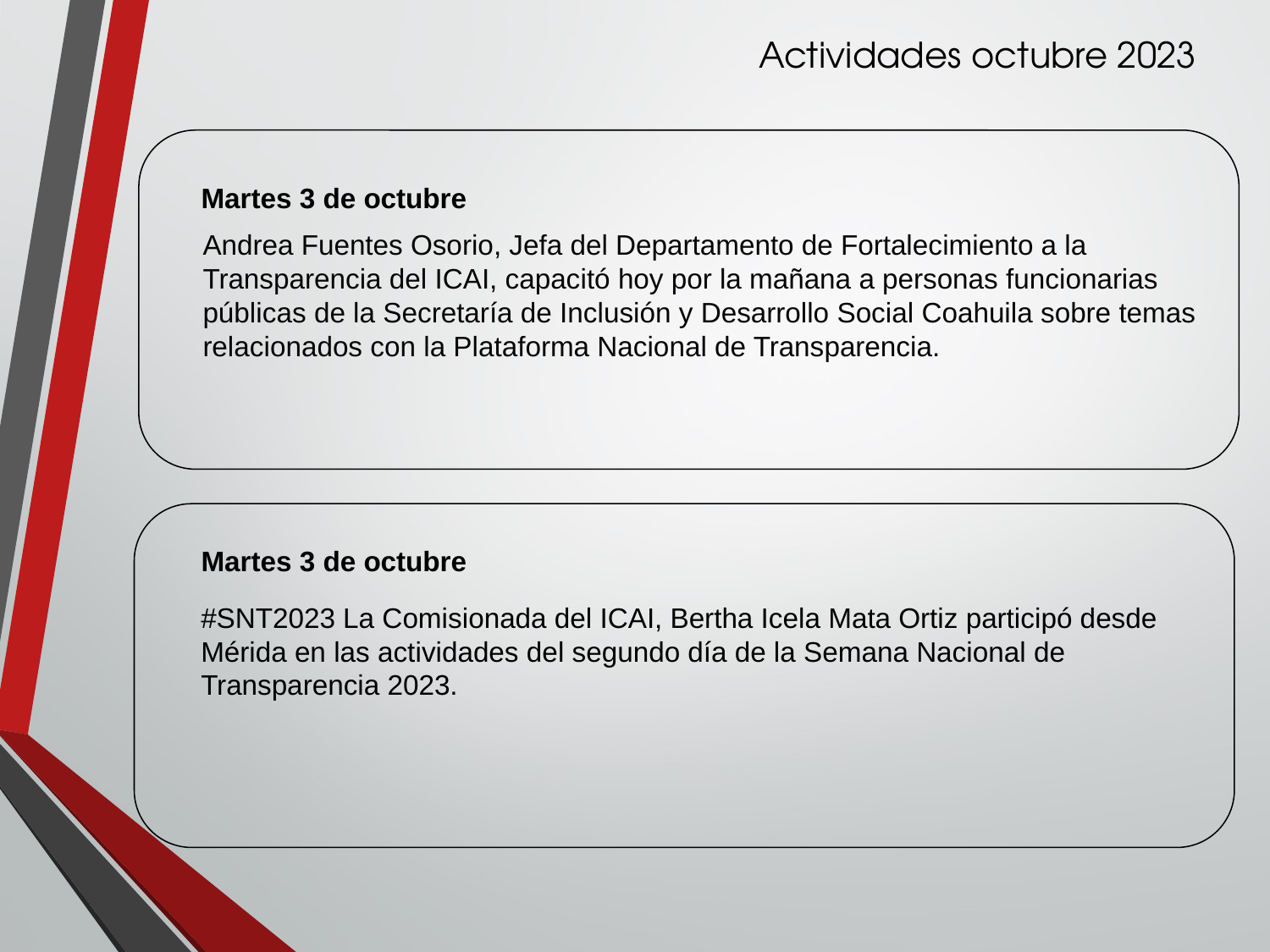

Actividades octubre 2023

Martes 3 de octubre
Andrea Fuentes Osorio, Jefa del Departamento de Fortalecimiento a la Transparencia del ICAI, capacitó hoy por la mañana a personas funcionarias públicas de la Secretaría de Inclusión y Desarrollo Social Coahuila sobre temas relacionados con la Plataforma Nacional de Transparencia.

Martes 3 de octubre

#SNT2023 La Comisionada del ICAI, Bertha Icela Mata Ortiz participó desde Mérida en las actividades del segundo día de la Semana Nacional de Transparencia 2023.